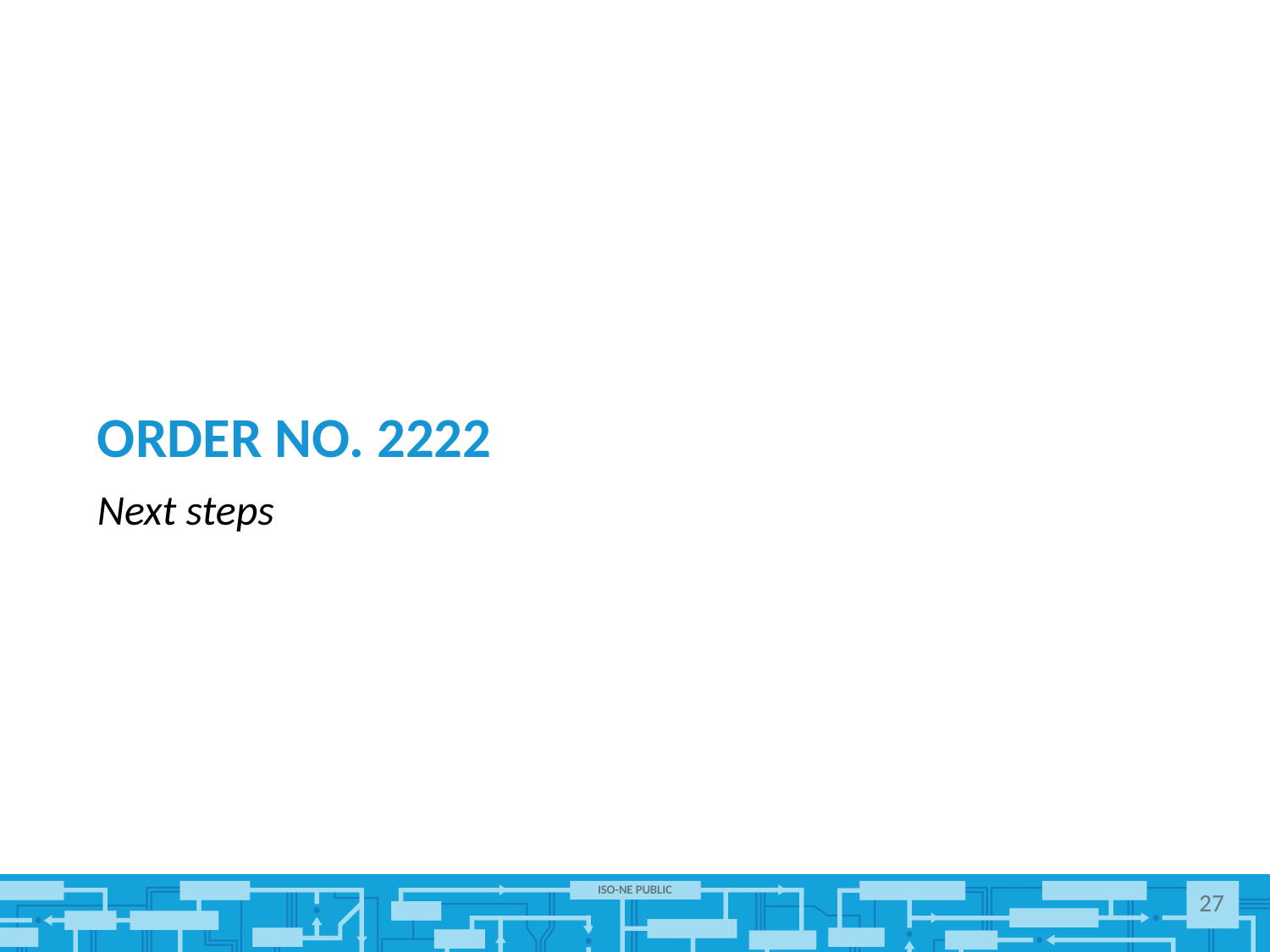

# Order No. 2222
Next steps
27